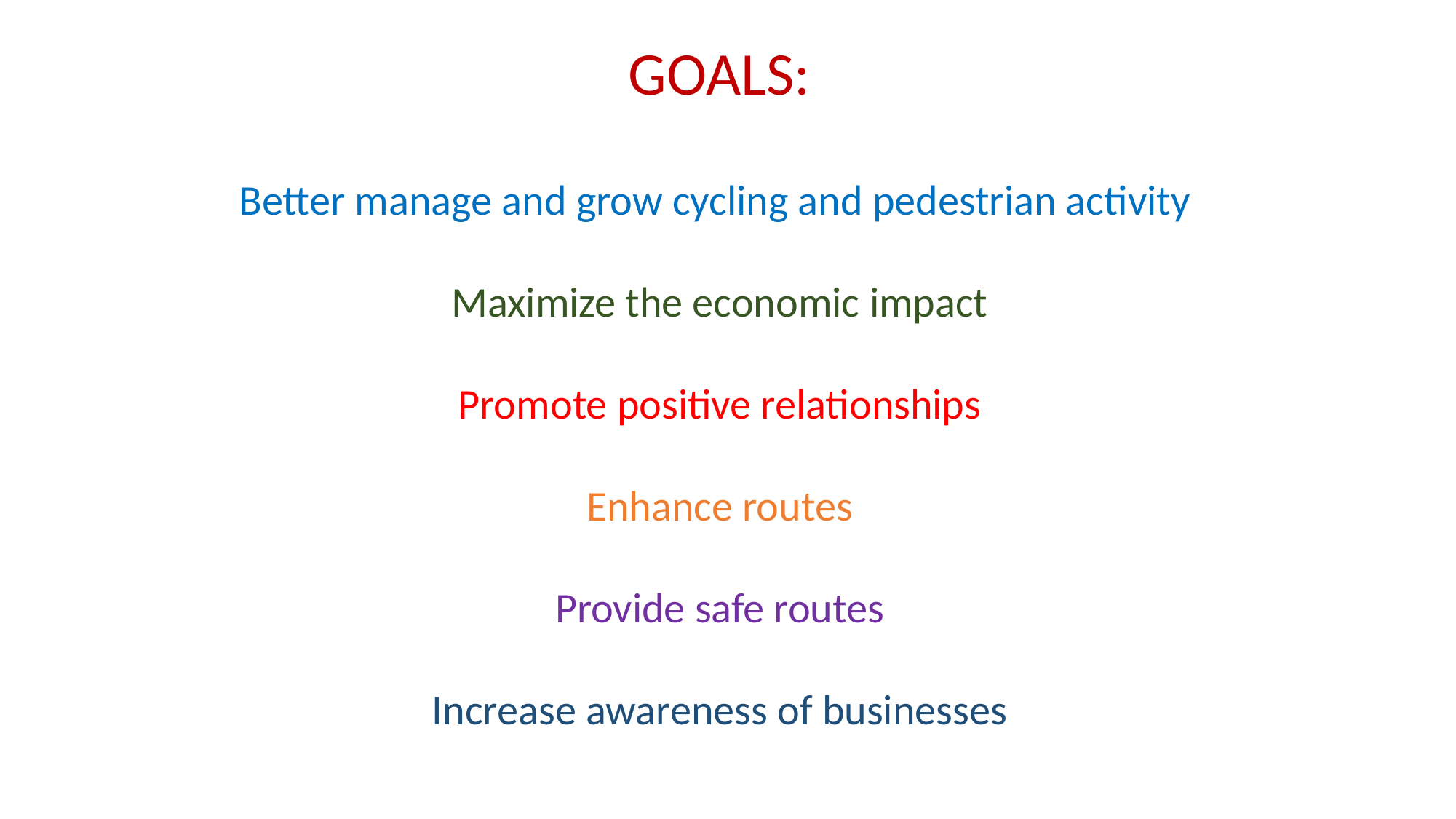

GOALS:

Better manage and grow cycling and pedestrian activity

Maximize the economic impact

Promote positive relationships

Enhance routes

Provide safe routes

Increase awareness of businesses